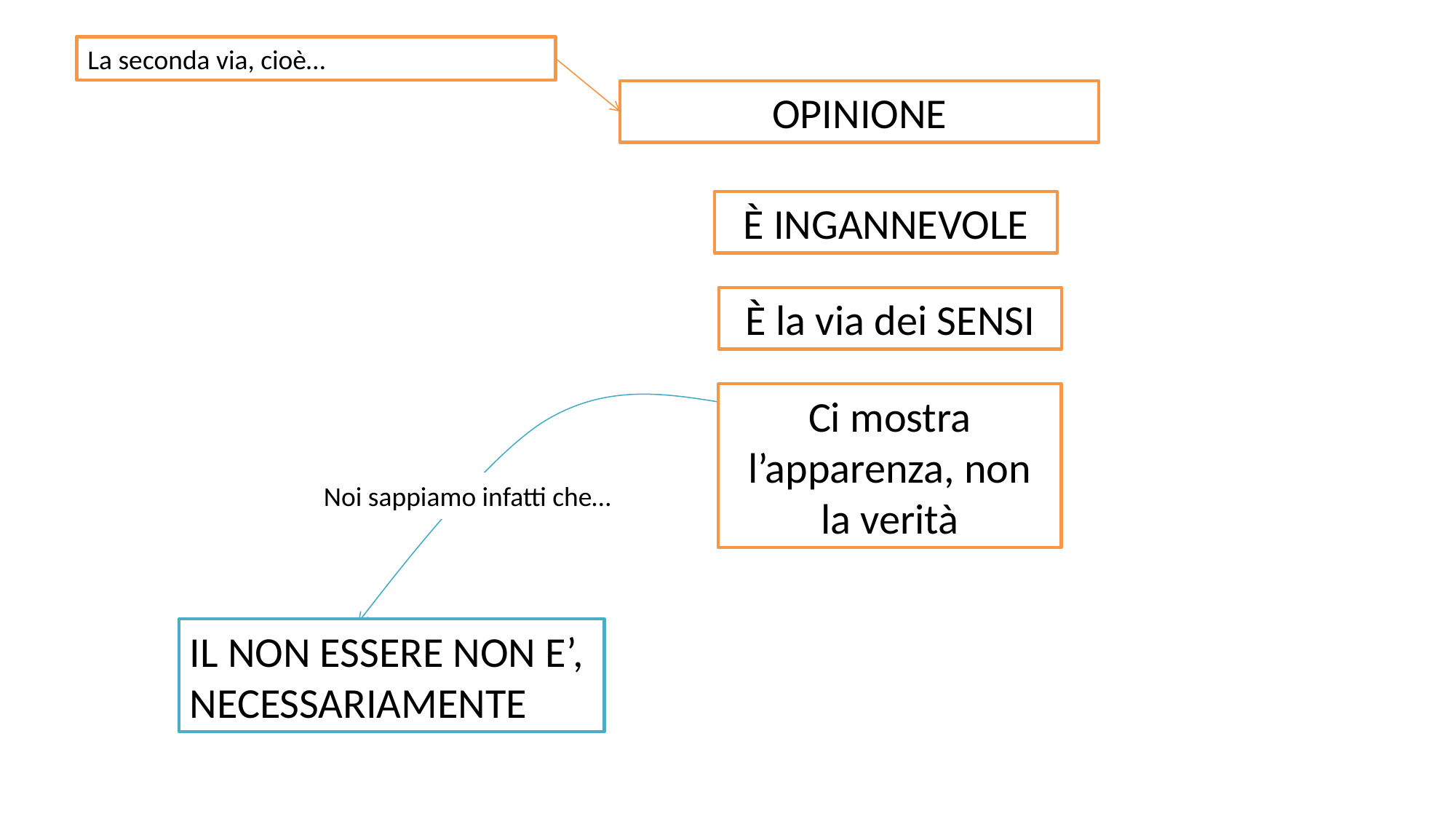

La seconda via, cioè…
OPINIONE
È INGANNEVOLE
È la via dei SENSI

Ci mostra l’apparenza, non la verità
Noi sappiamo infatti che…
IL NON ESSERE NON E’, NECESSARIAMENTE